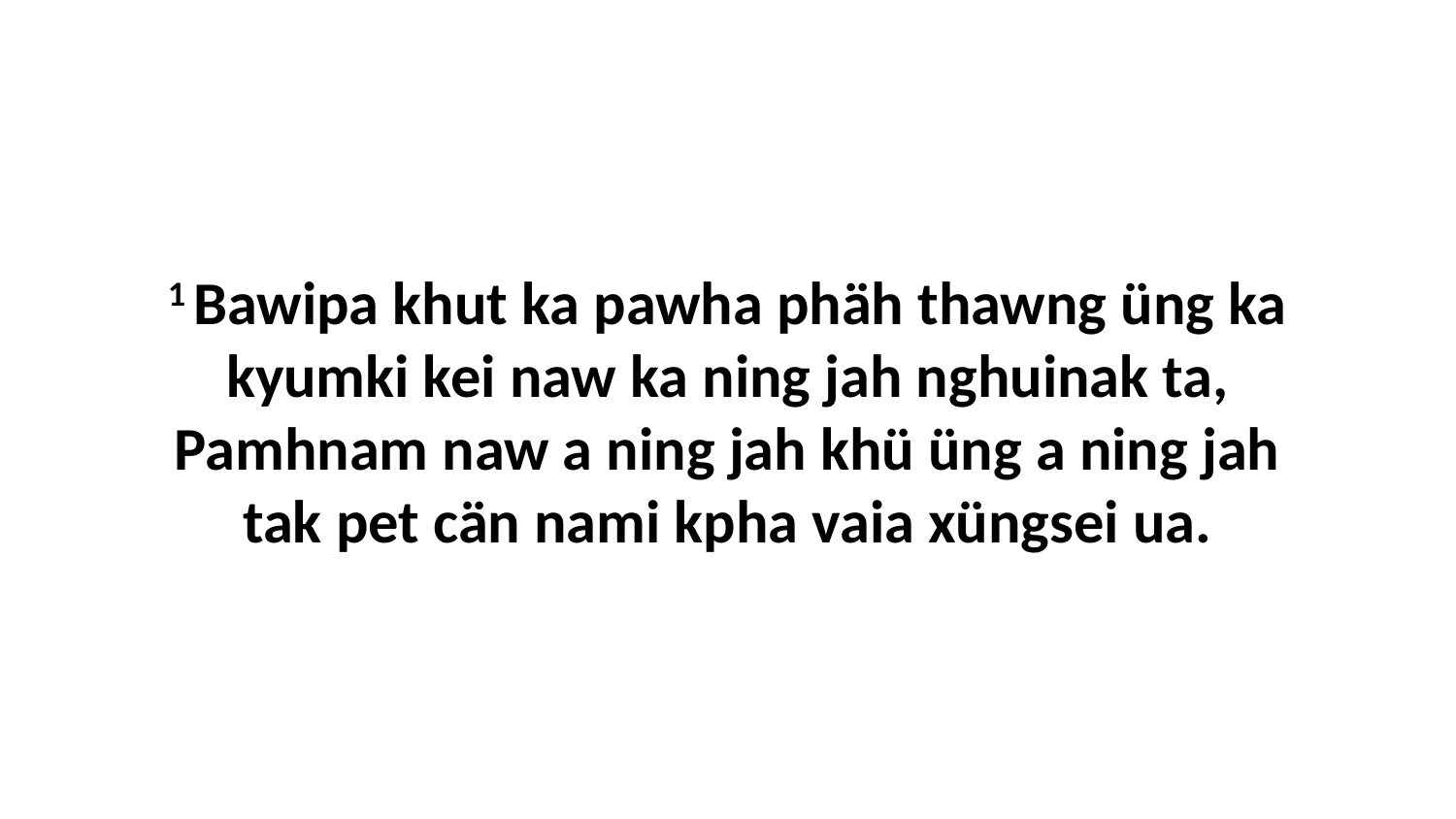

1 Bawipa khut ka pawha phäh thawng üng ka kyumki kei naw ka ning jah nghuinak ta, Pamhnam naw a ning jah khü üng a ning jah tak pet cän nami kpha vaia xüngsei ua.